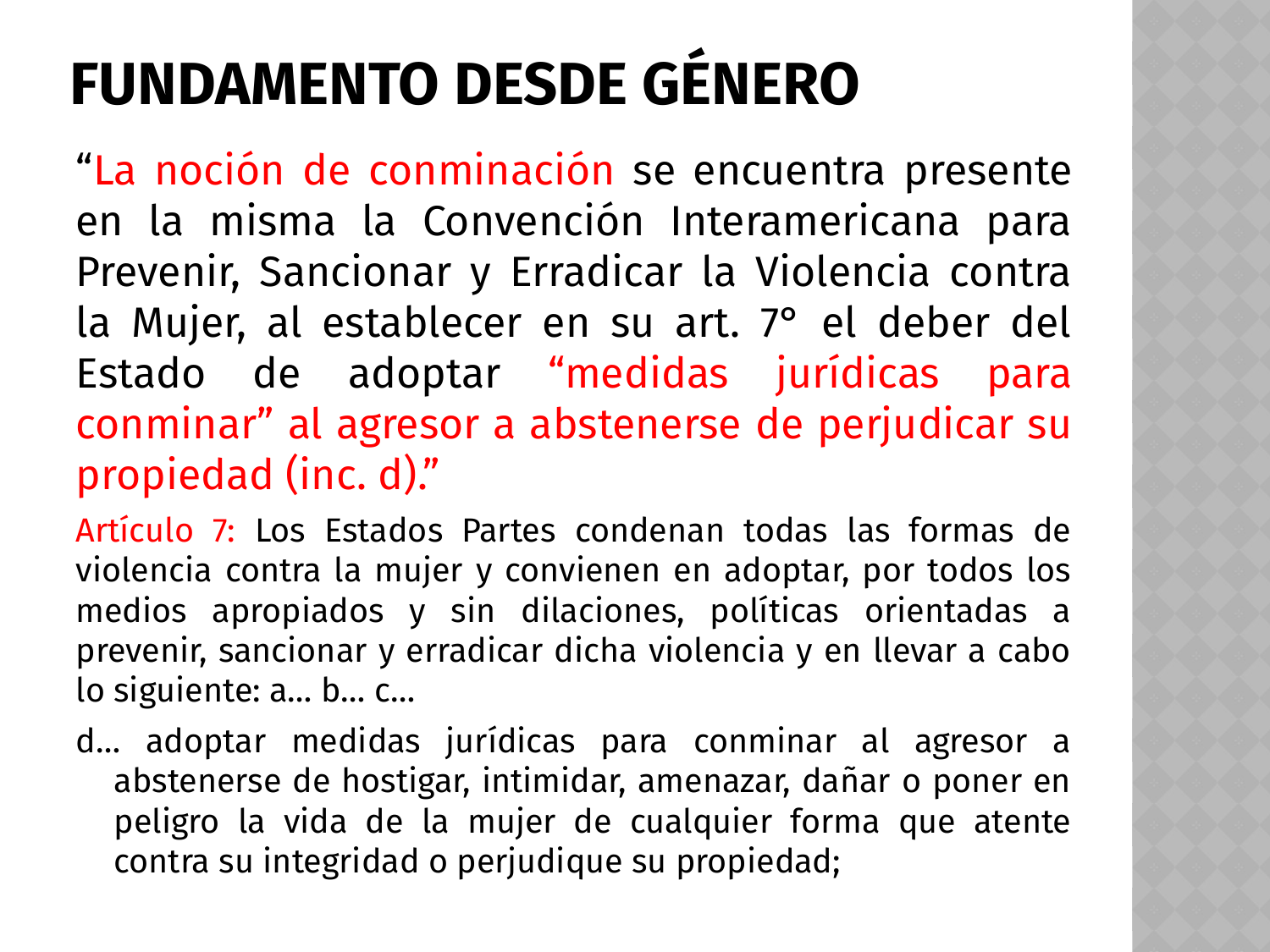

# Fundamento desde género
“La noción de conminación se encuentra presente en la misma la Convención Interamericana para Prevenir, Sancionar y Erradicar la Violencia contra la Mujer, al establecer en su art. 7° el deber del Estado de adoptar “medidas jurídicas para conminar” al agresor a abstenerse de perjudicar su propiedad (inc. d).”
Artículo 7: Los Estados Partes condenan todas las formas de violencia contra la mujer y convienen en adoptar, por todos los medios apropiados y sin dilaciones, políticas orientadas a prevenir, sancionar y erradicar dicha violencia y en llevar a cabo lo siguiente: a… b… c…
d… adoptar medidas jurídicas para conminar al agresor a abstenerse de hostigar, intimidar, amenazar, dañar o poner en peligro la vida de la mujer de cualquier forma que atente contra su integridad o perjudique su propiedad;